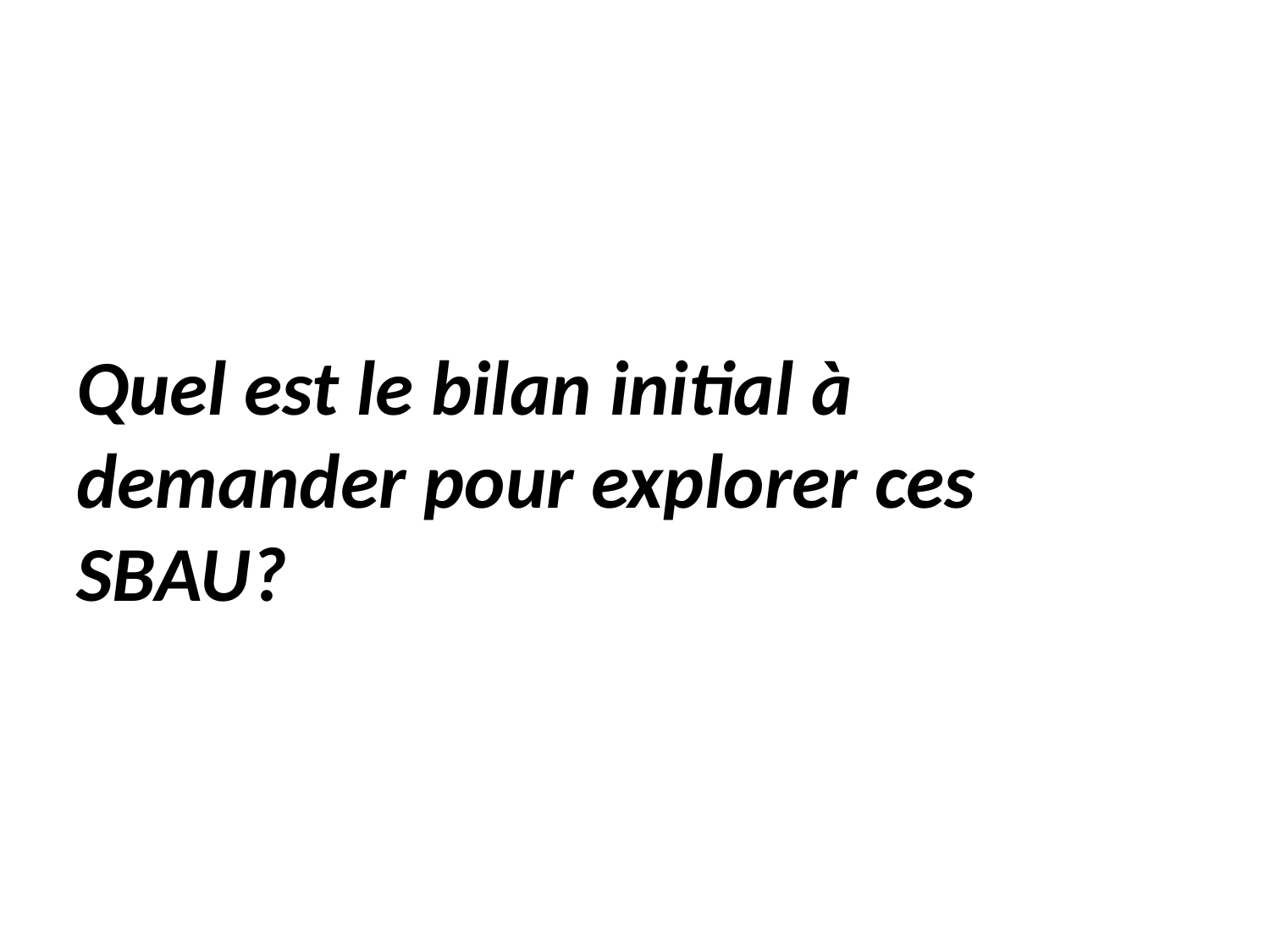

Quel est le bilan initial à demander pour explorer ces SBAU?